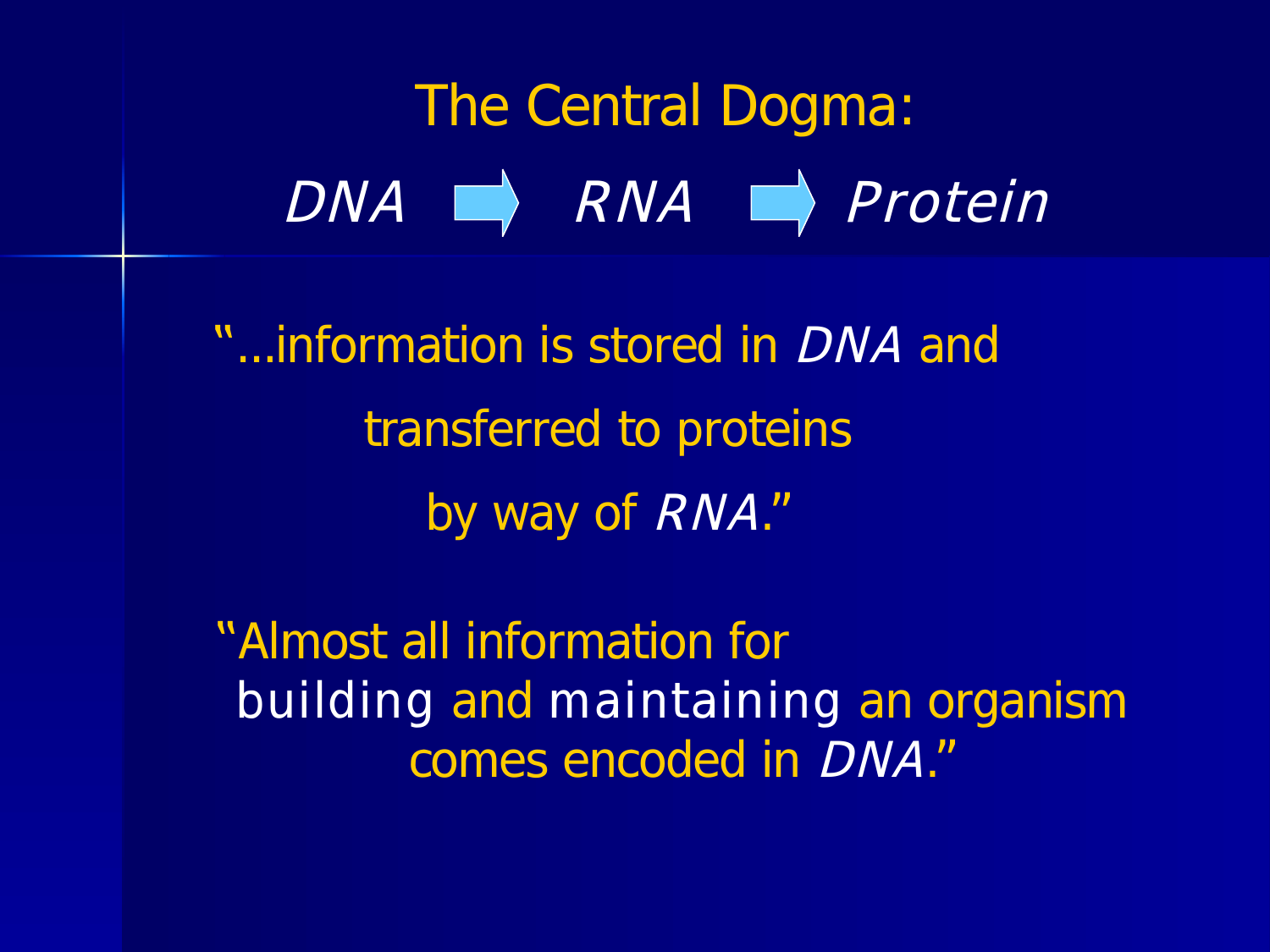

The Central Dogma:
DNA          RNA         Protein

“…information is stored in DNA and
 transferred to proteins
by way of RNA.”
“Almost all information for                        building and maintaining an organism comes encoded in DNA.”